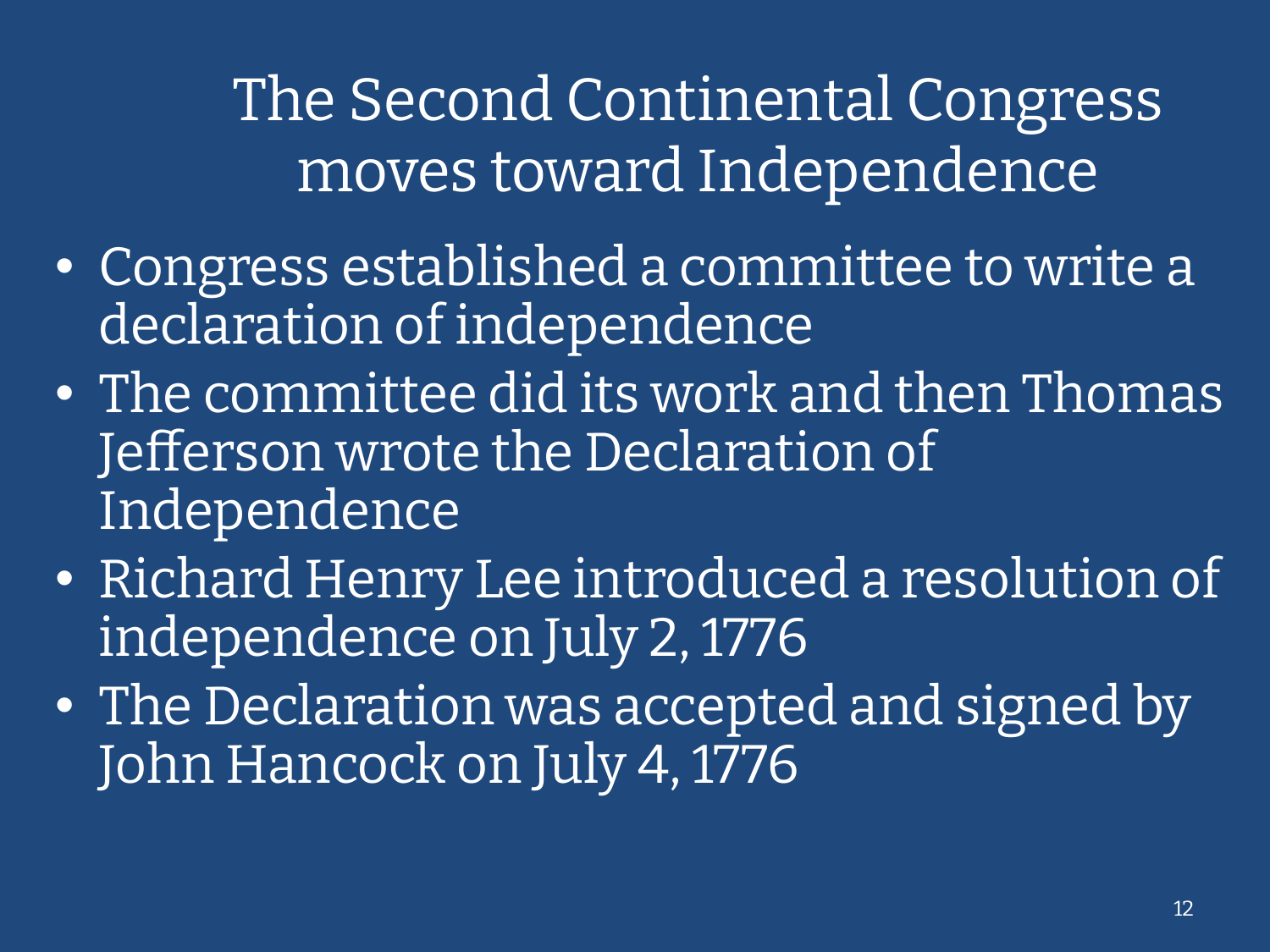

# The Second Continental Congress moves toward Independence
Congress established a committee to write a declaration of independence
The committee did its work and then Thomas Jefferson wrote the Declaration of Independence
Richard Henry Lee introduced a resolution of independence on July 2, 1776
The Declaration was accepted and signed by John Hancock on July 4, 1776
12